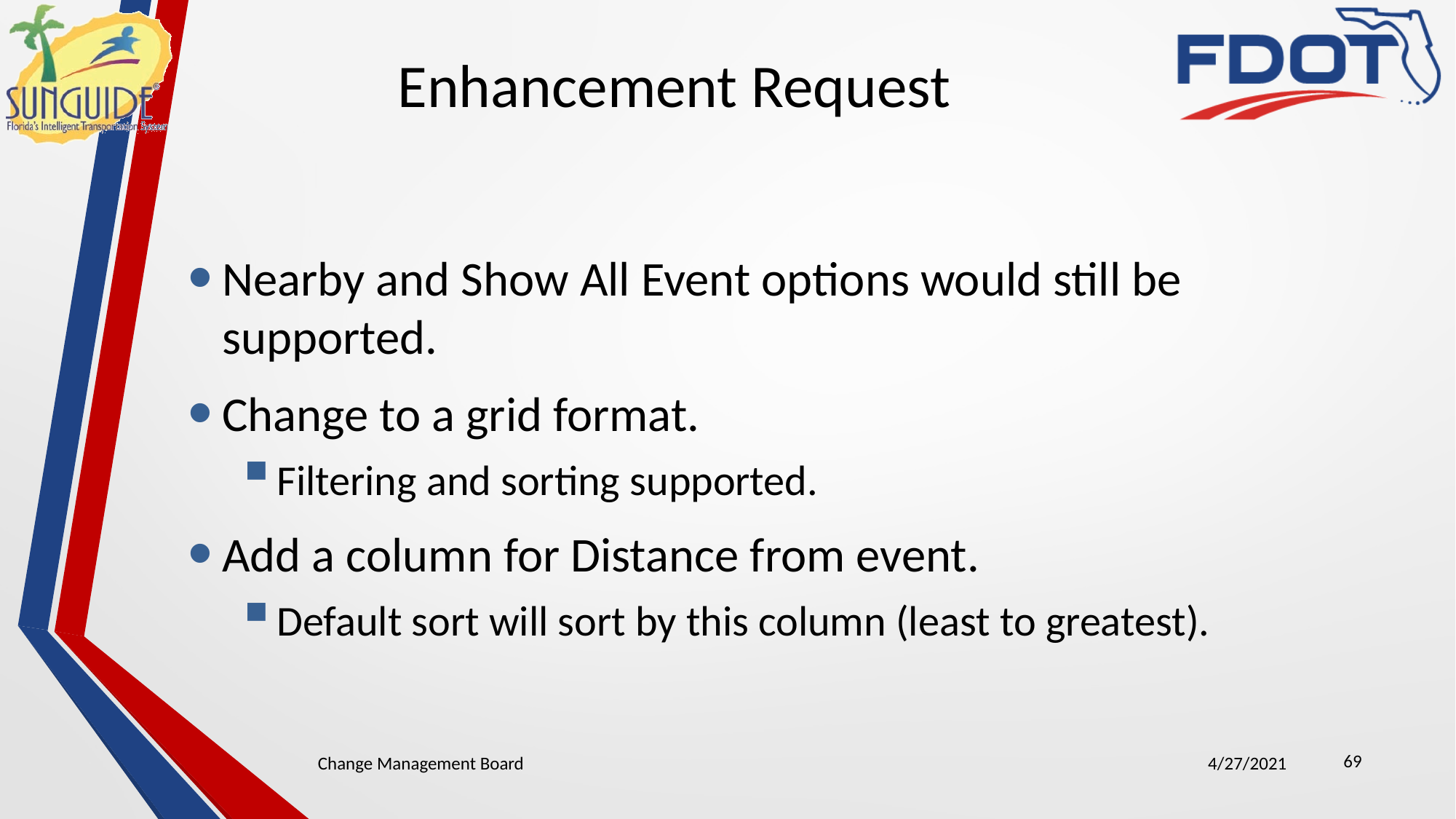

# Enhancement Request
Nearby and Show All Event options would still be supported.
Change to a grid format.
Filtering and sorting supported.
Add a column for Distance from event.
Default sort will sort by this column (least to greatest).
69
Change Management Board
4/27/2021